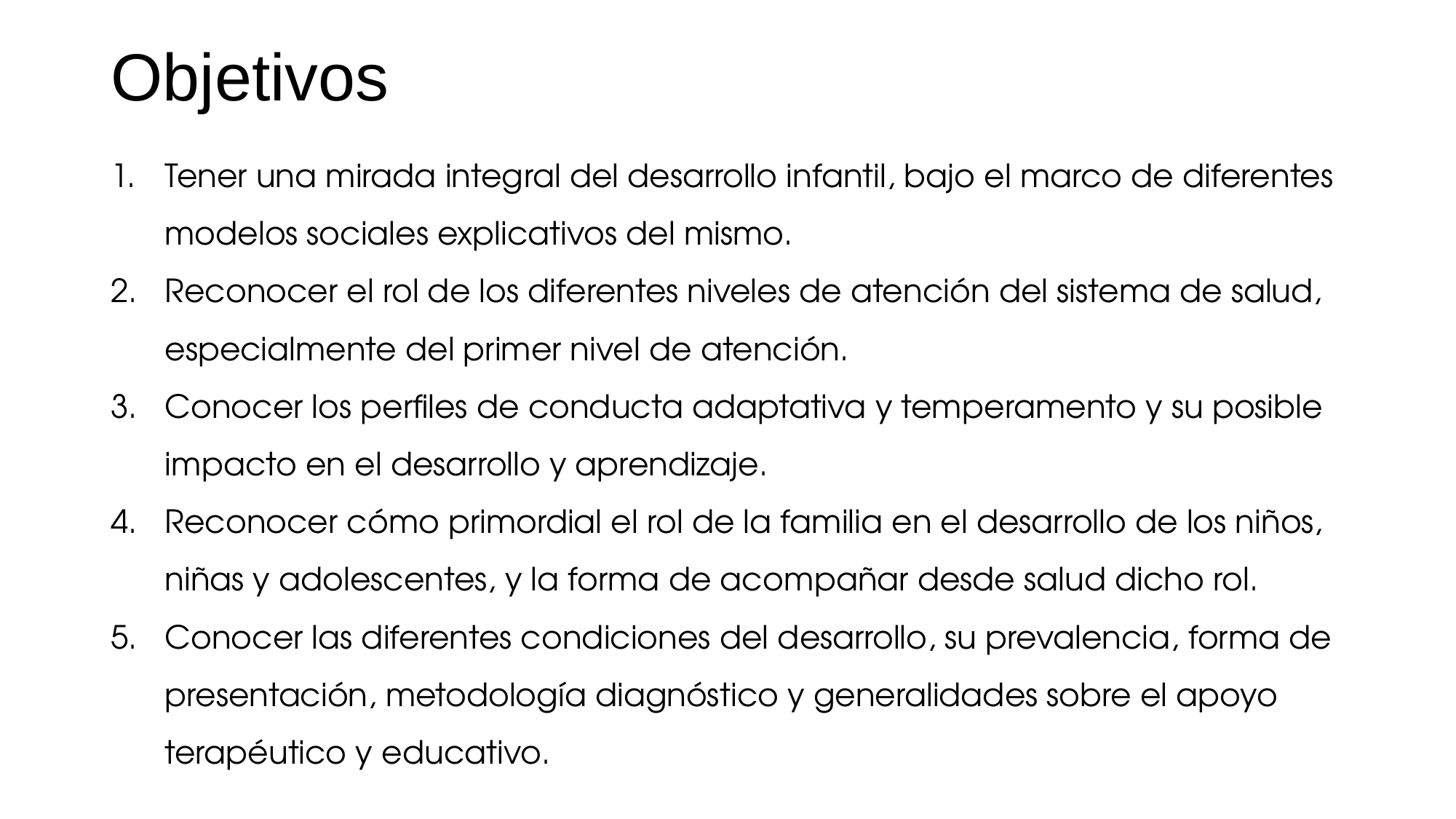

# Objetivos
Tener una mirada integral del desarrollo infantil, bajo el marco de diferentes modelos sociales explicativos del mismo.
Reconocer el rol de los diferentes niveles de atención del sistema de salud, especialmente del primer nivel de atención.
Conocer los perfiles de conducta adaptativa y temperamento y su posible impacto en el desarrollo y aprendizaje.
Reconocer cómo primordial el rol de la familia en el desarrollo de los niños, niñas y adolescentes, y la forma de acompañar desde salud dicho rol.
Conocer las diferentes condiciones del desarrollo, su prevalencia, forma de presentación, metodología diagnóstico y generalidades sobre el apoyo terapéutico y educativo.